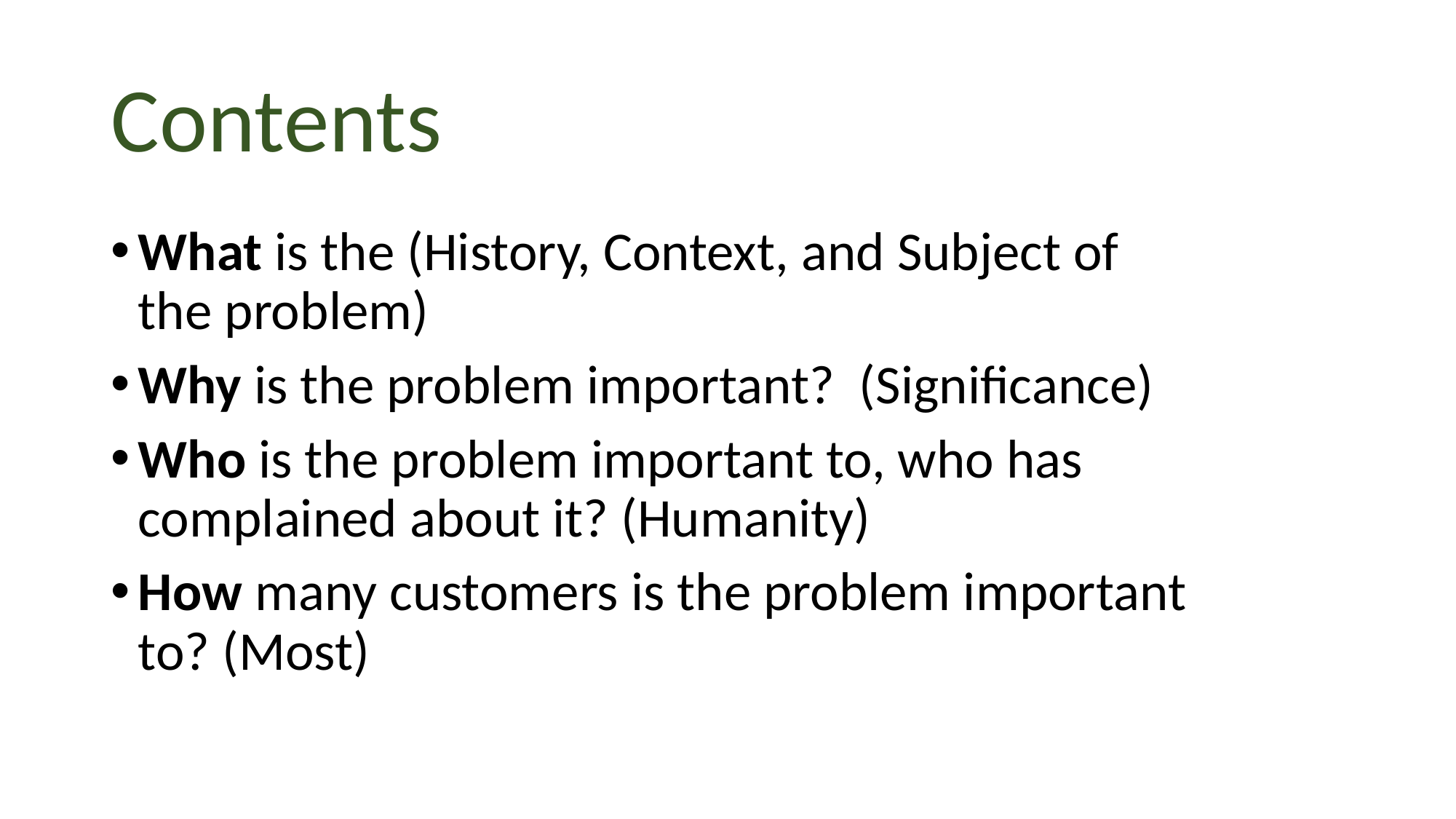

# Contents
What is the (History, Context, and Subject of the problem)
Why is the problem important?  (Significance)
Who is the problem important to, who has complained about it? (Humanity)
How many customers is the problem important to? (Most)